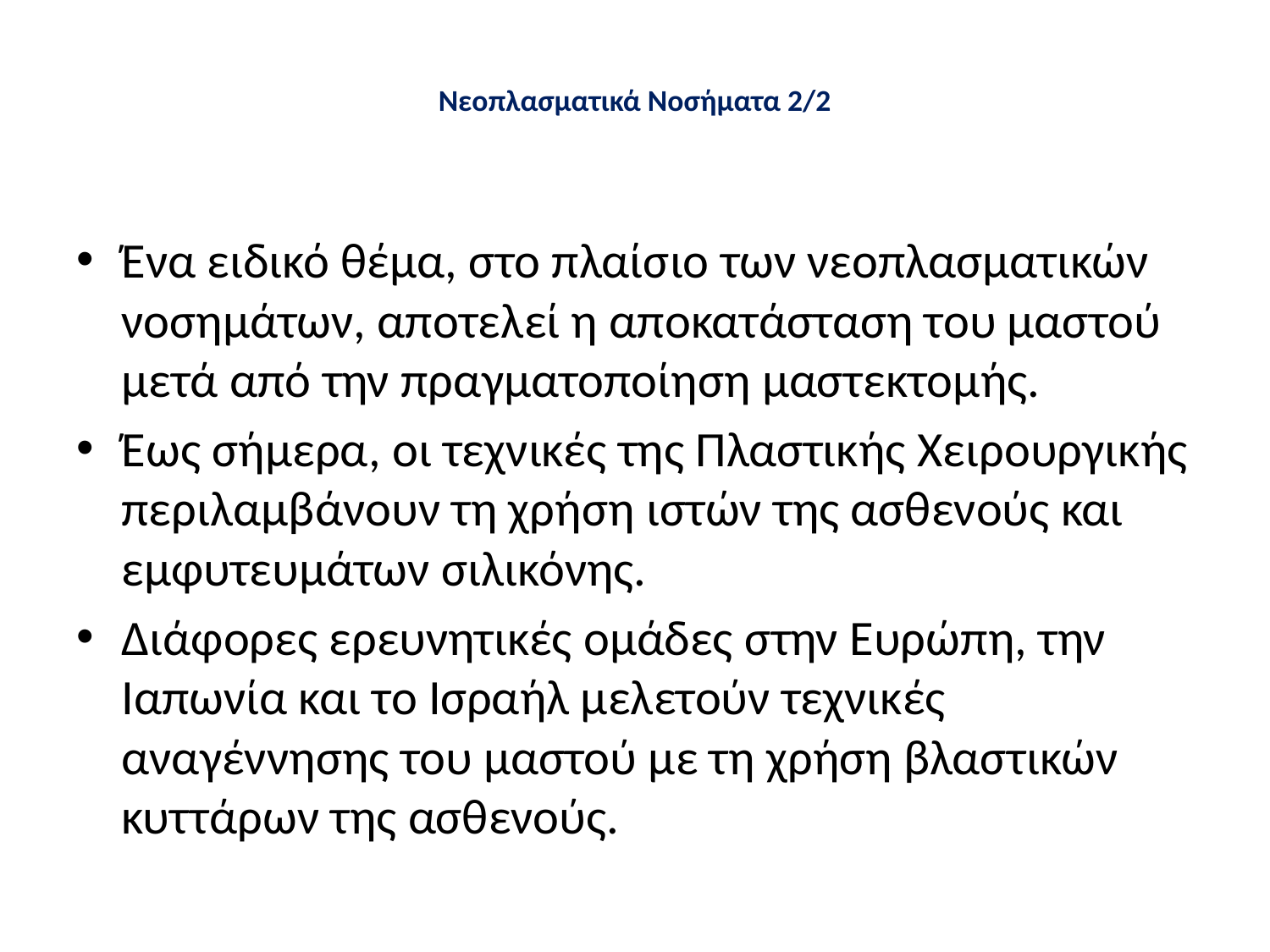

# Νεοπλασματικά Νοσήματα 2/2
Ένα ειδικό θέμα, στο πλαίσιο των νεοπλασματικών νοσημάτων, αποτελεί η αποκατάσταση του μαστού μετά από την πραγματοποίηση μαστεκτομής.
Έως σήμερα, οι τεχνικές της Πλαστικής Χειρουργικής περιλαμβάνουν τη χρήση ιστών της ασθενούς και εμφυτευμάτων σιλικόνης.
Διάφορες ερευνητικές ομάδες στην Ευρώπη, την Ιαπωνία και το Ισραήλ μελετούν τεχνικές αναγέννησης του μαστού με τη χρήση βλαστικών κυττάρων της ασθενούς.